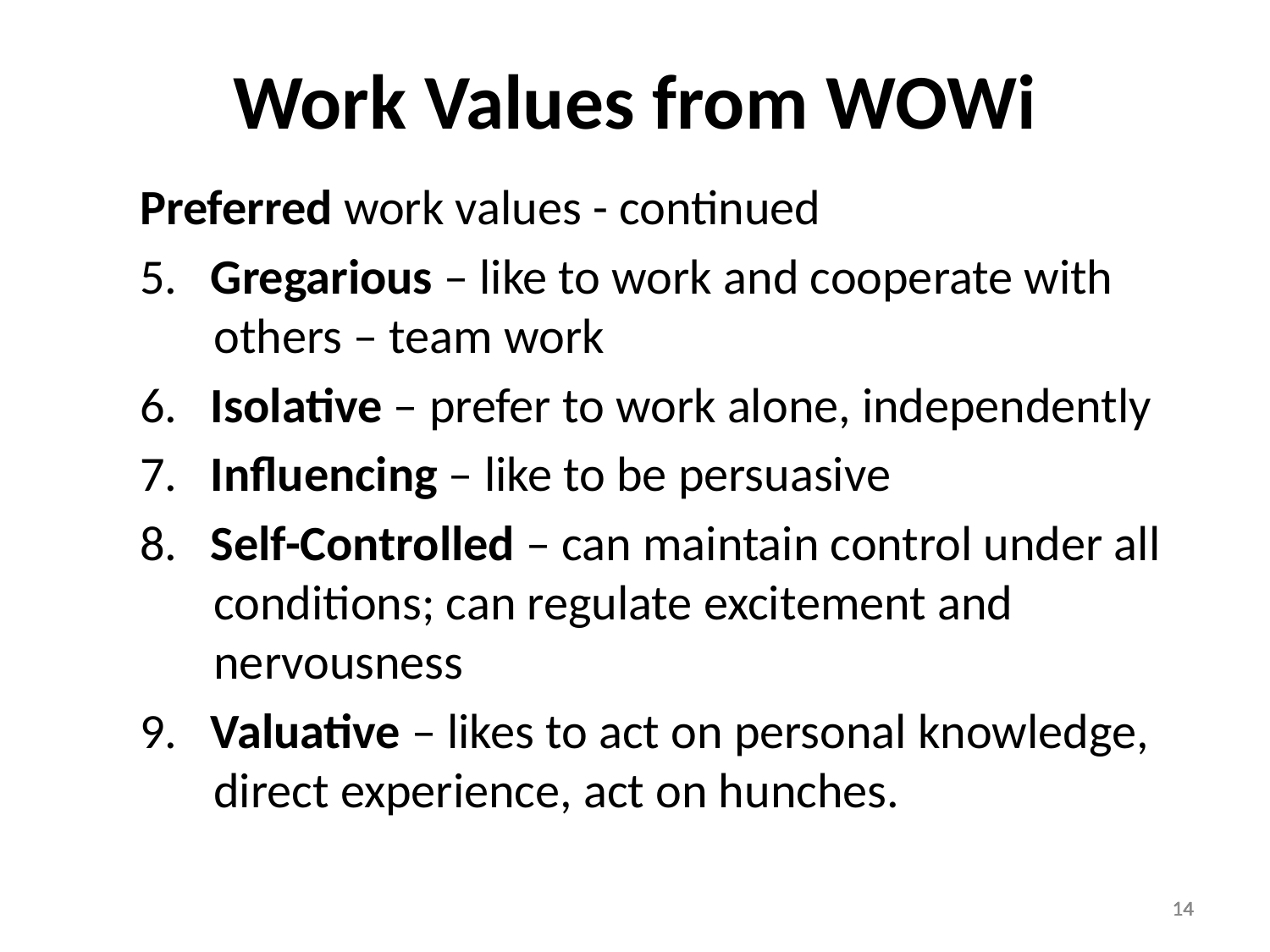

# Work Values from WOWi
Preferred work values - continued
5.   Gregarious – like to work and cooperate with others – team work
6.   Isolative – prefer to work alone, independently
7.   Influencing – like to be persuasive
8.   Self-Controlled – can maintain control under all conditions; can regulate excitement and nervousness
9.   Valuative – likes to act on personal knowledge, direct experience, act on hunches.
14
14
14
14
14